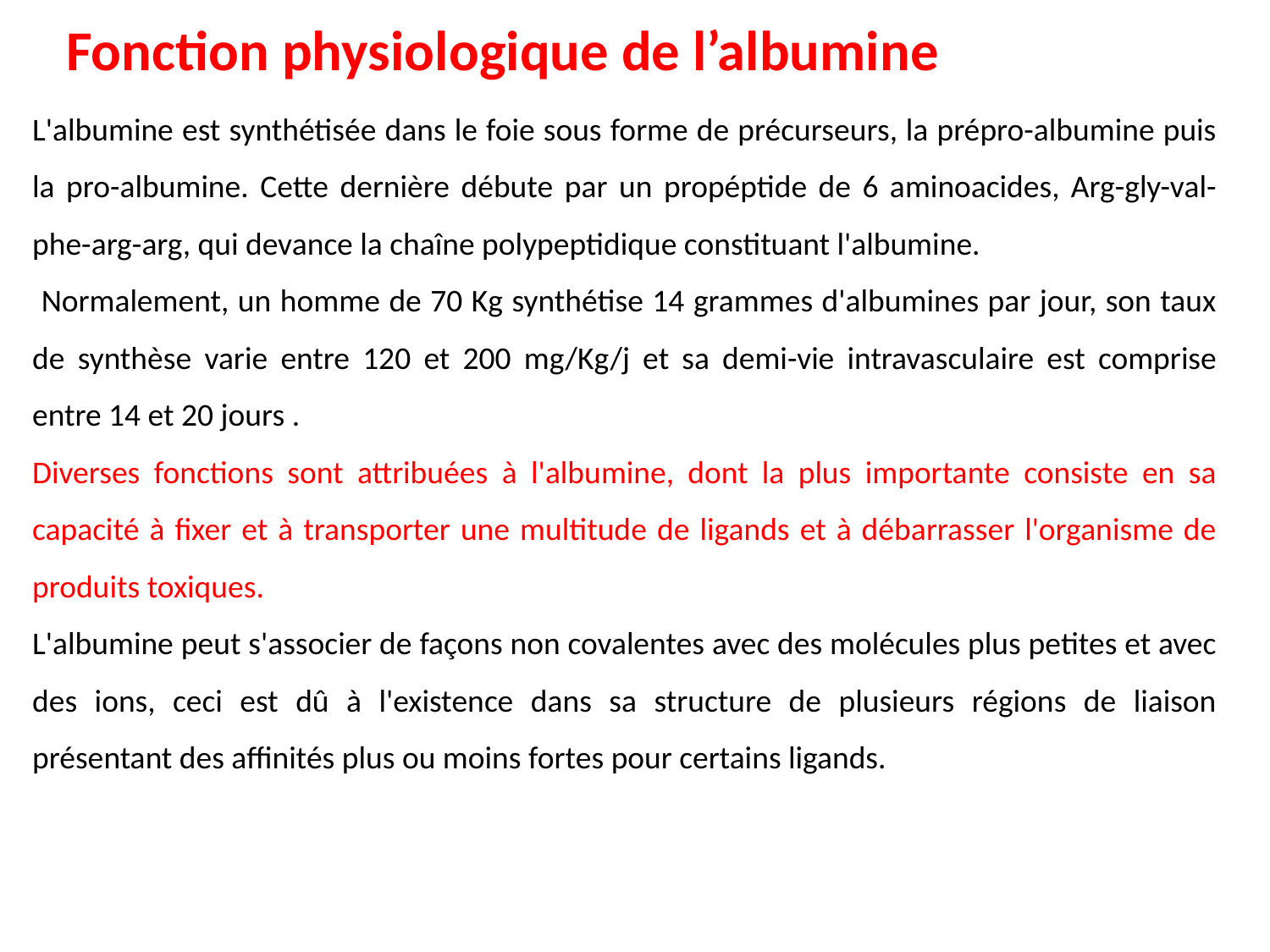

Fonction physiologique de l’albumine
L'albumine est synthétisée dans le foie sous forme de précurseurs, la prépro-albumine puis la pro-albumine. Cette dernière débute par un propéptide de 6 aminoacides, Arg-gly-val-phe-arg-arg, qui devance la chaîne polypeptidique constituant l'albumine.
 Normalement, un homme de 70 Kg synthétise 14 grammes d'albumines par jour, son taux de synthèse varie entre 120 et 200 mg/Kg/j et sa demi-vie intravasculaire est comprise entre 14 et 20 jours .
Diverses fonctions sont attribuées à l'albumine, dont la plus importante consiste en sa capacité à fixer et à transporter une multitude de ligands et à débarrasser l'organisme de produits toxiques.
L'albumine peut s'associer de façons non covalentes avec des molécules plus petites et avec des ions, ceci est dû à l'existence dans sa structure de plusieurs régions de liaison présentant des affinités plus ou moins fortes pour certains ligands.